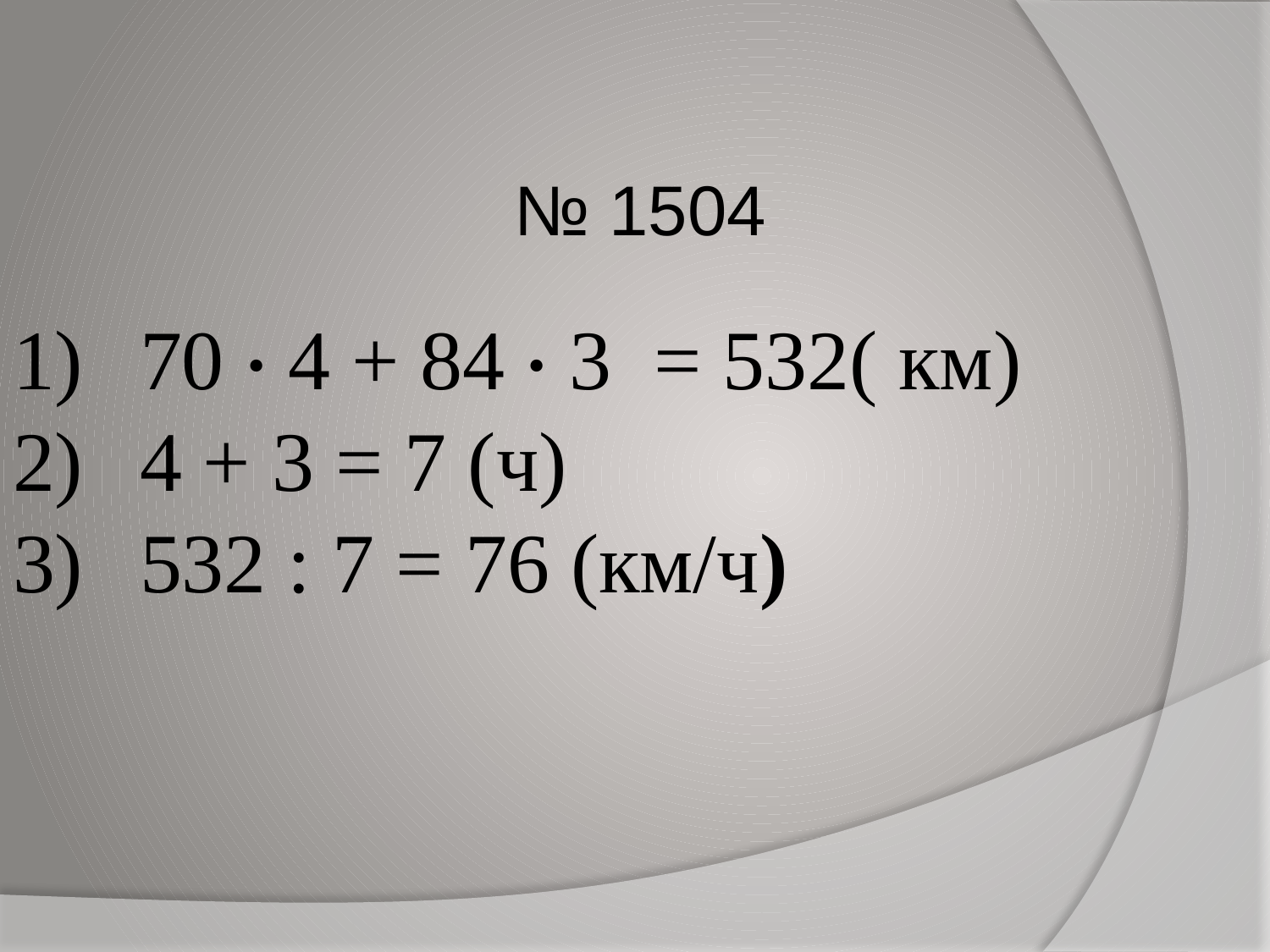

№ 1504
70 · 4 + 84 · 3  = 532( км)
4 + 3 = 7 (ч)
532 : 7 = 76 (км/ч)